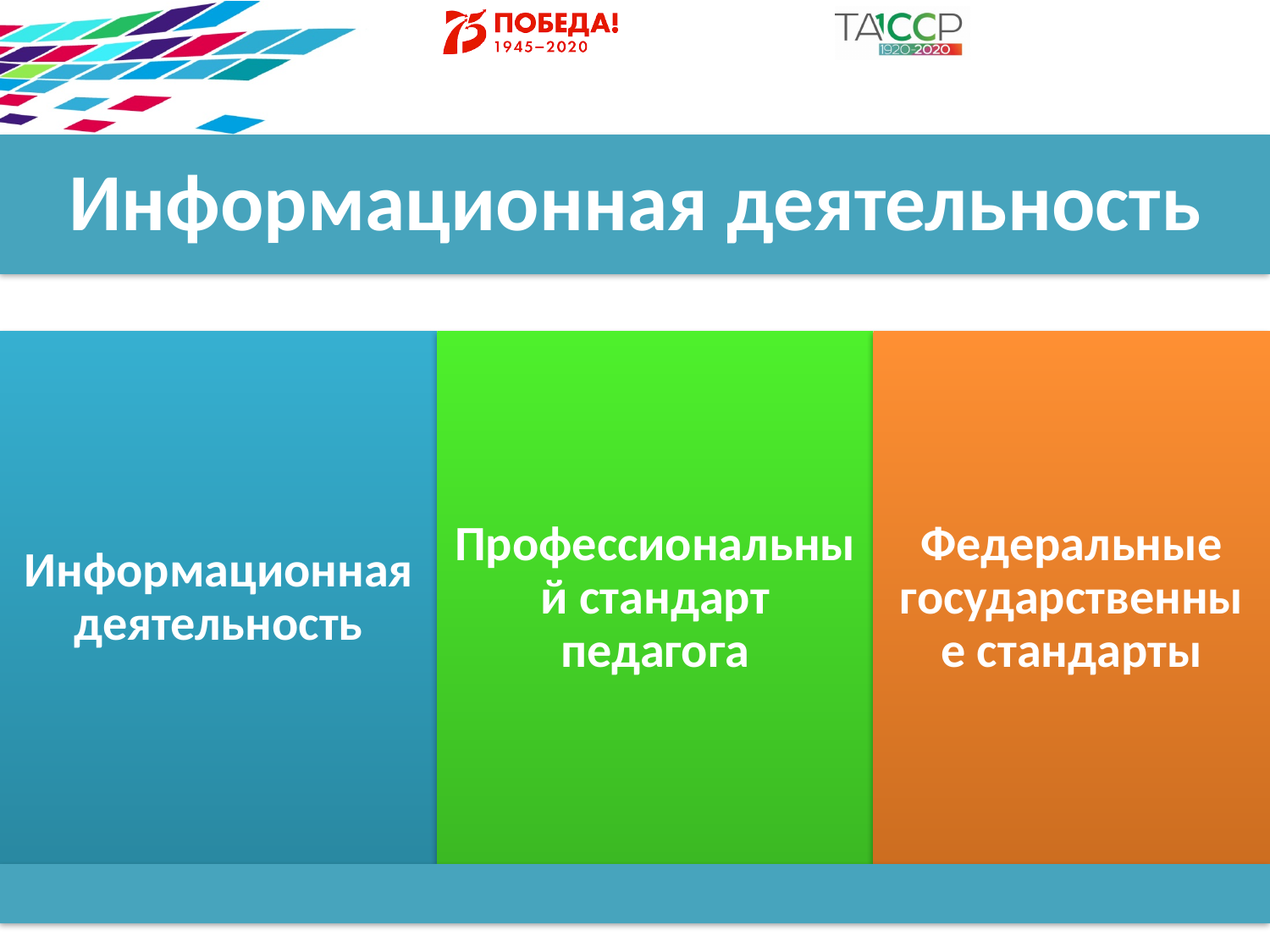

#
Информационная деятельность
Информационная деятельность
Профессиональный стандарт педагога
Федеральные государственные стандарты